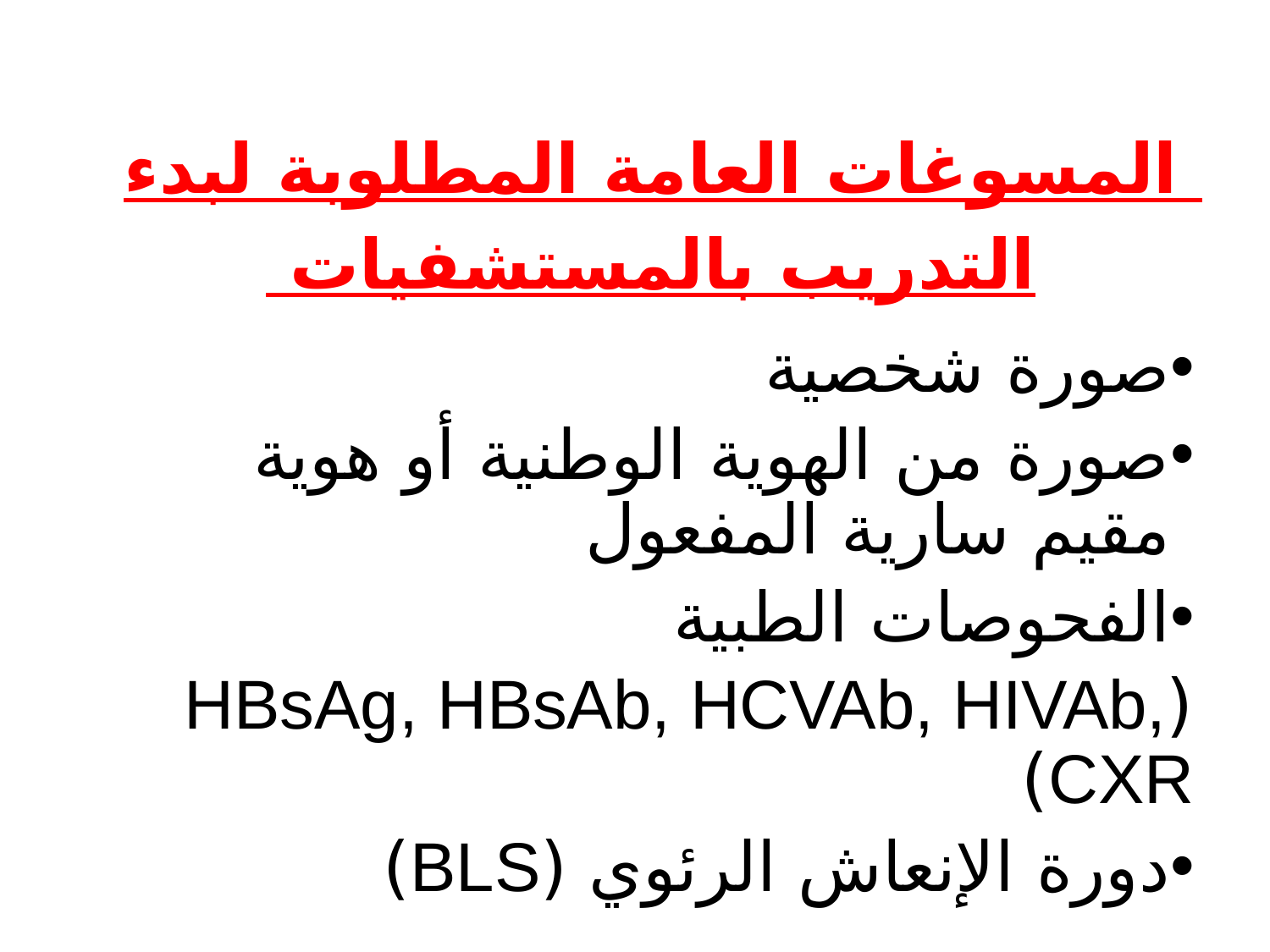

المسوغات العامة المطلوبة لبدء التدريب بالمستشفيات
صورة شخصية
صورة من الهوية الوطنية أو هوية مقيم سارية المفعول
الفحوصات الطبية
(HBsAg, HBsAb, HCVAb, HIVAb, CXR)
دورة الإنعاش الرئوي (BLS)